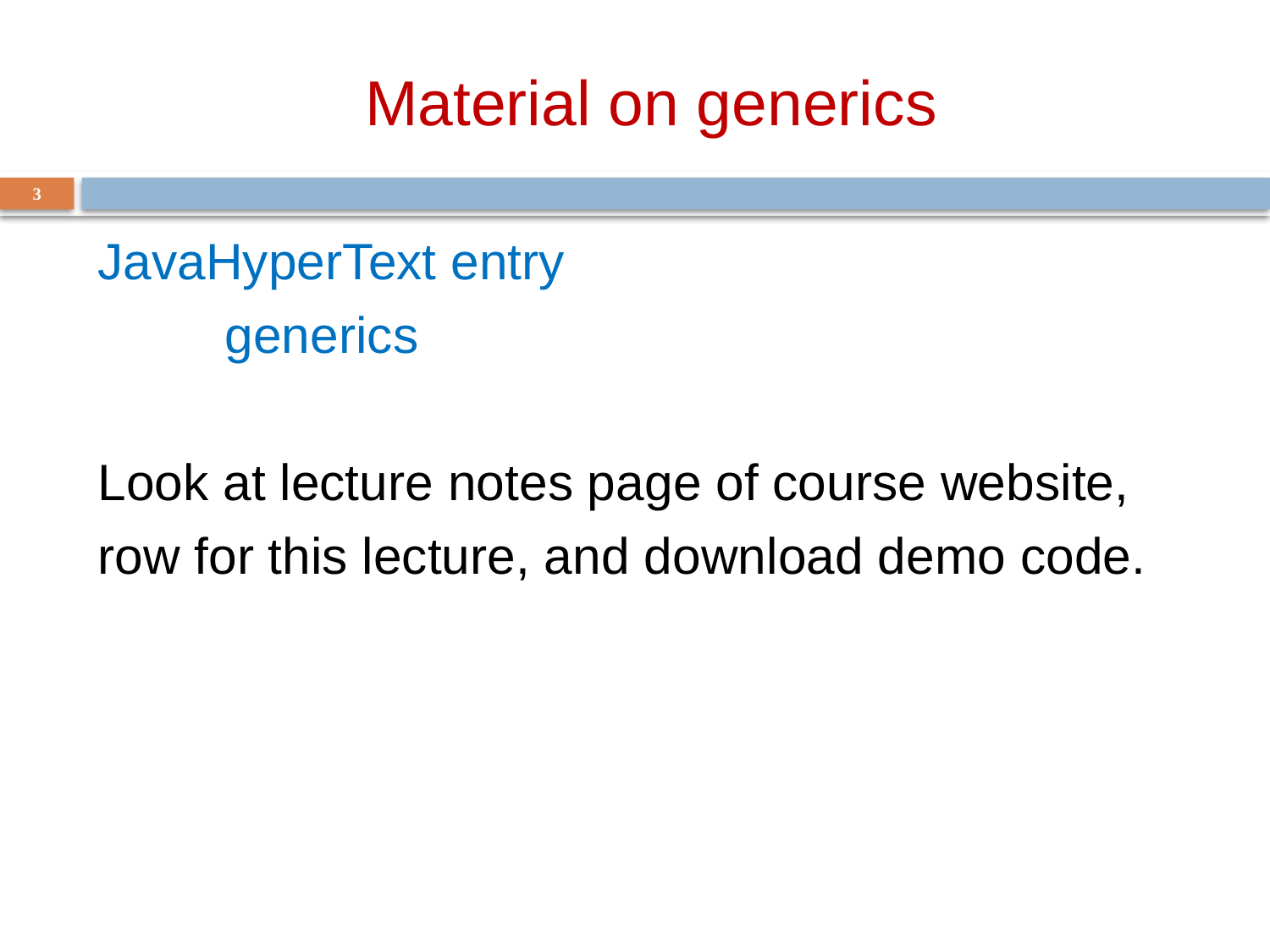

# Material on generics
3
JavaHyperText entry
	generics

Look at lecture notes page of course website,
row for this lecture, and download demo code.